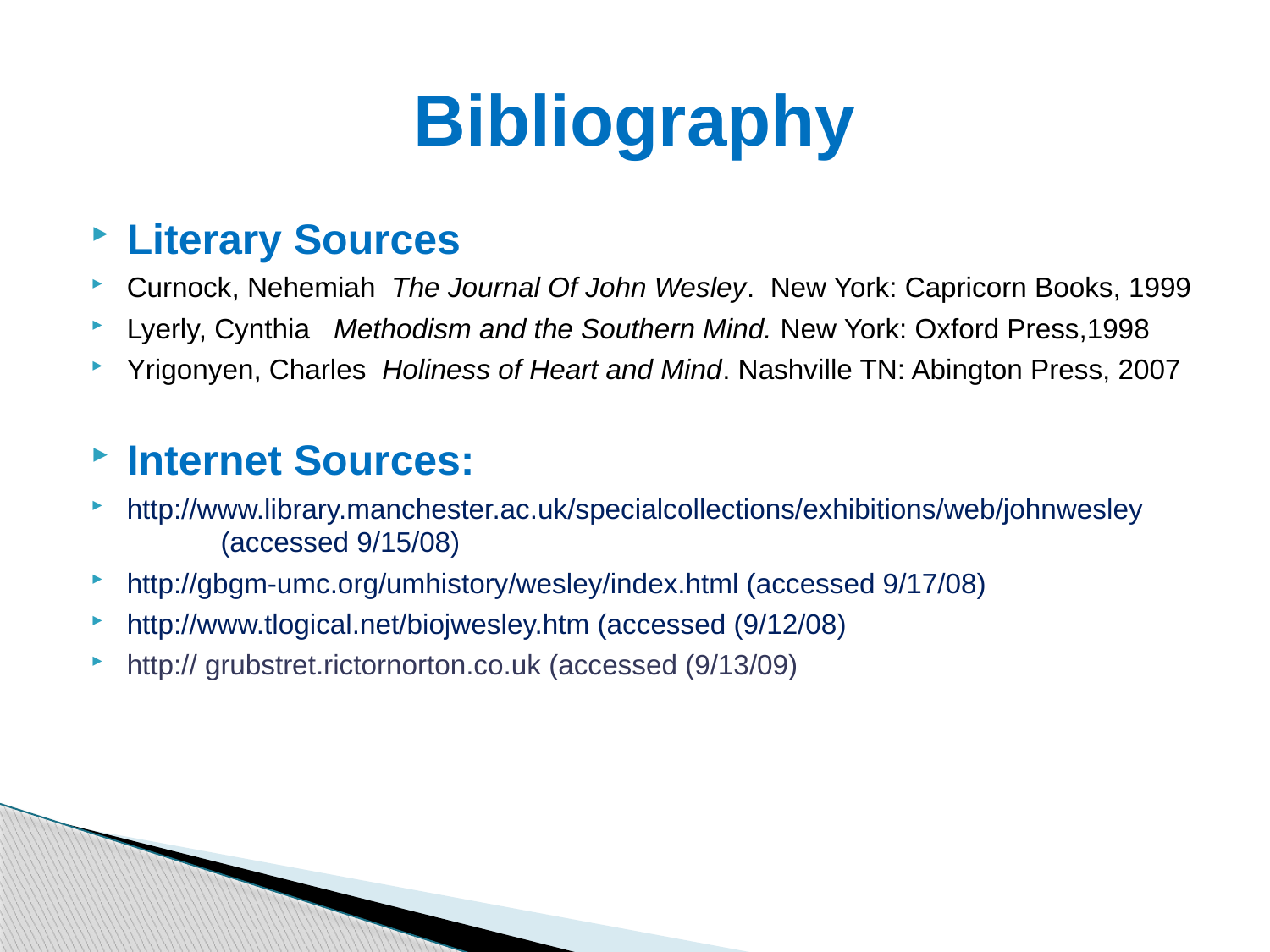

# Bibliography
Literary Sources
Curnock, Nehemiah  The Journal Of John Wesley.  New York: Capricorn Books, 1999
Lyerly, Cynthia   Methodism and the Southern Mind. New York: Oxford Press,1998
Yrigonyen, Charles  Holiness of Heart and Mind. Nashville TN: Abington Press, 2007

Internet Sources:
http://www.library.manchester.ac.uk/specialcollections/exhibitions/web/johnwesley                   (accessed 9/15/08)
http://gbgm-umc.org/umhistory/wesley/index.html (accessed 9/17/08)
http://www.tlogical.net/biojwesley.htm (accessed (9/12/08)
http:// grubstret.rictornorton.co.uk (accessed (9/13/09)